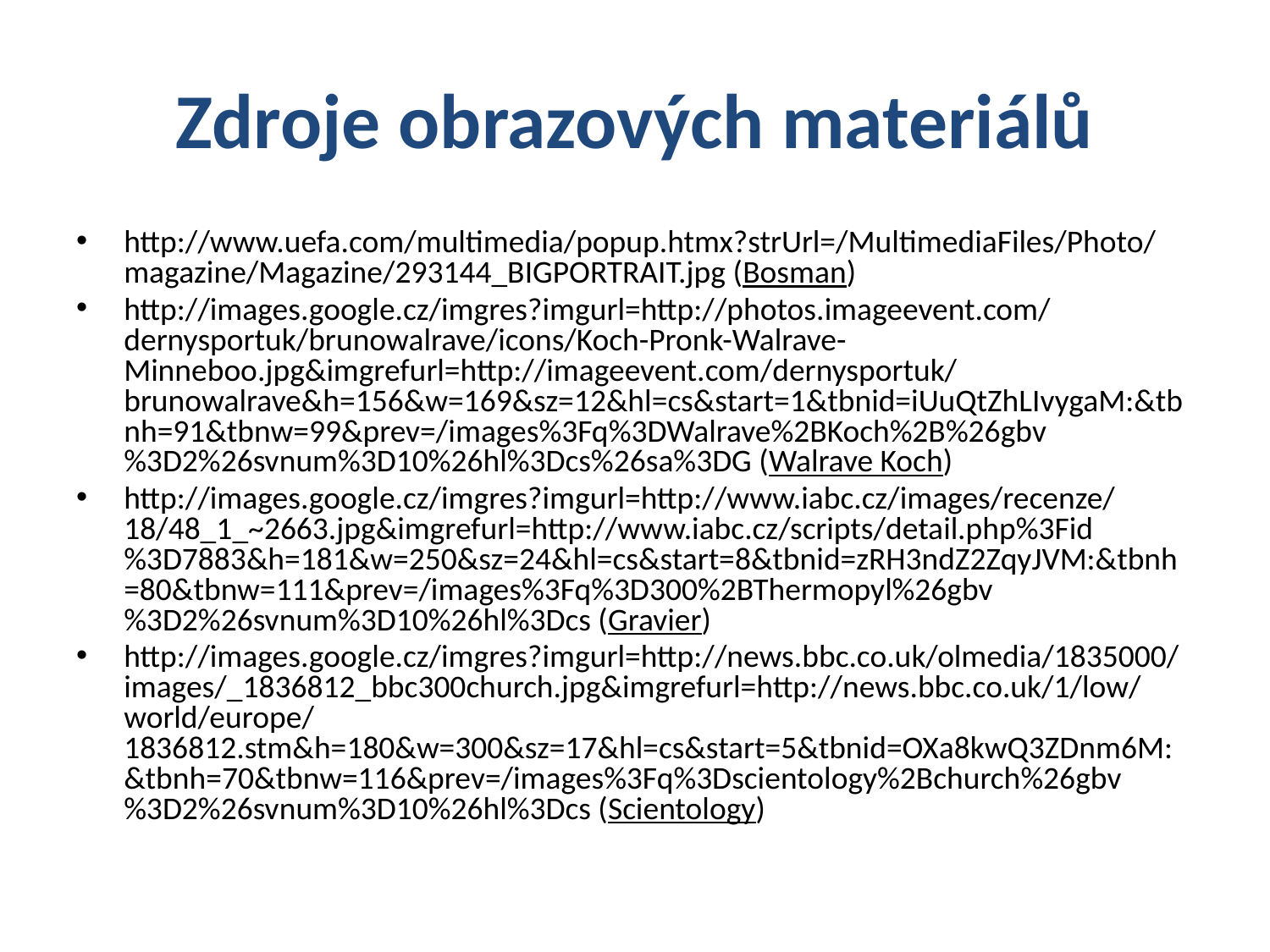

# Zdroje obrazových materiálů
http://www.uefa.com/multimedia/popup.htmx?strUrl=/MultimediaFiles/Photo/magazine/Magazine/293144_BIGPORTRAIT.jpg (Bosman)
http://images.google.cz/imgres?imgurl=http://photos.imageevent.com/dernysportuk/brunowalrave/icons/Koch-Pronk-Walrave-Minneboo.jpg&imgrefurl=http://imageevent.com/dernysportuk/brunowalrave&h=156&w=169&sz=12&hl=cs&start=1&tbnid=iUuQtZhLIvygaM:&tbnh=91&tbnw=99&prev=/images%3Fq%3DWalrave%2BKoch%2B%26gbv%3D2%26svnum%3D10%26hl%3Dcs%26sa%3DG (Walrave Koch)
http://images.google.cz/imgres?imgurl=http://www.iabc.cz/images/recenze/18/48_1_~2663.jpg&imgrefurl=http://www.iabc.cz/scripts/detail.php%3Fid%3D7883&h=181&w=250&sz=24&hl=cs&start=8&tbnid=zRH3ndZ2ZqyJVM:&tbnh=80&tbnw=111&prev=/images%3Fq%3D300%2BThermopyl%26gbv%3D2%26svnum%3D10%26hl%3Dcs (Gravier)
http://images.google.cz/imgres?imgurl=http://news.bbc.co.uk/olmedia/1835000/images/_1836812_bbc300church.jpg&imgrefurl=http://news.bbc.co.uk/1/low/world/europe/1836812.stm&h=180&w=300&sz=17&hl=cs&start=5&tbnid=OXa8kwQ3ZDnm6M:&tbnh=70&tbnw=116&prev=/images%3Fq%3Dscientology%2Bchurch%26gbv%3D2%26svnum%3D10%26hl%3Dcs (Scientology)